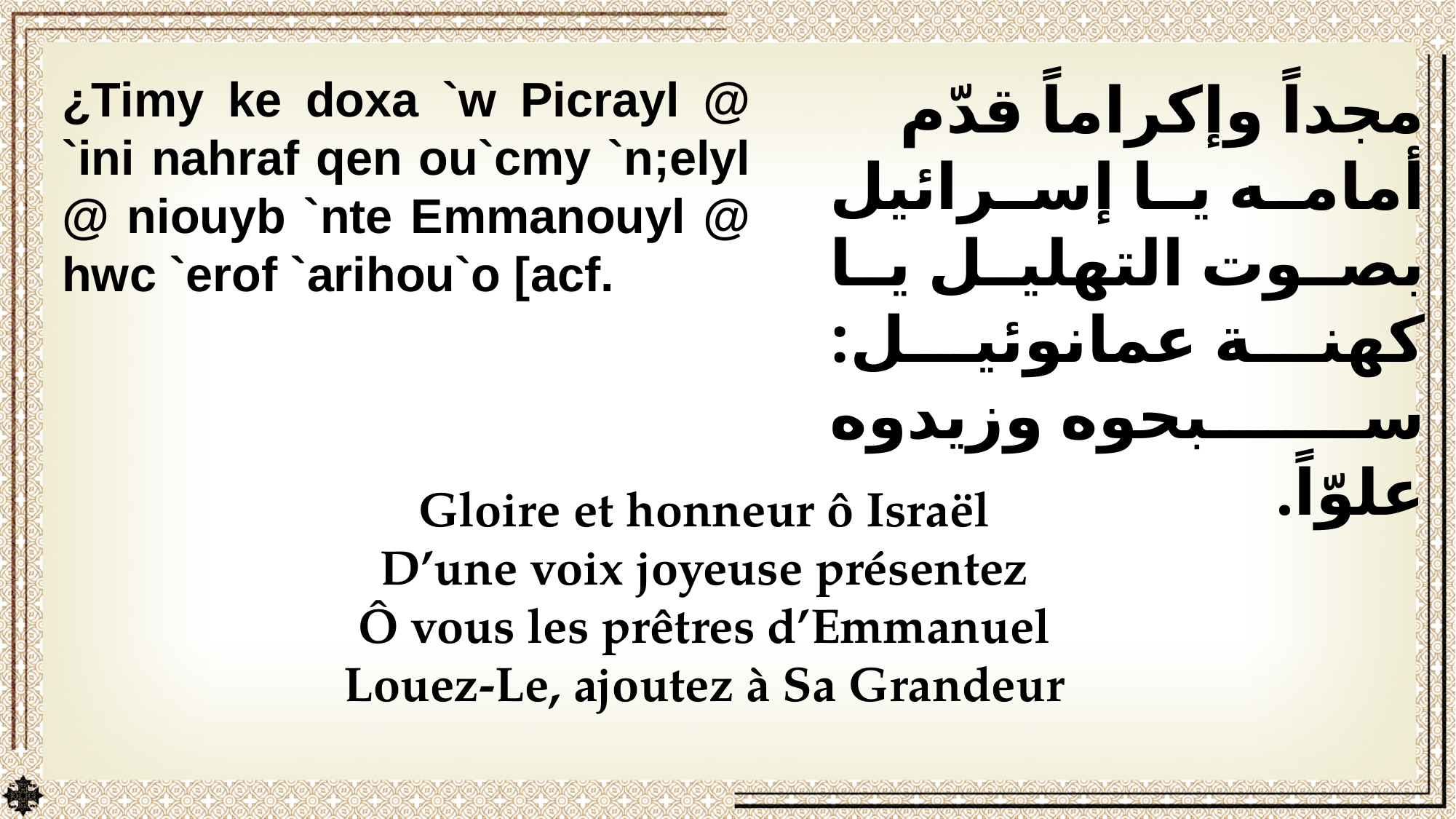

¿Timy ke doxa `w Picrayl @ `ini nahraf qen ou`cmy `n;elyl @ niouyb `nte Emmanouyl @ hwc `erof `arihou`o [acf.
مجداً وإكراماً قدّم أمامه يا إسرائيل بصوت التهليل يا كهنة عمانوئيل: سبحوه وزيدوه علوّاً.
Gloire et honneur ô Israël
D’une voix joyeuse présentez
Ô vous les prêtres d’Emmanuel
Louez-Le, ajoutez à Sa Grandeur